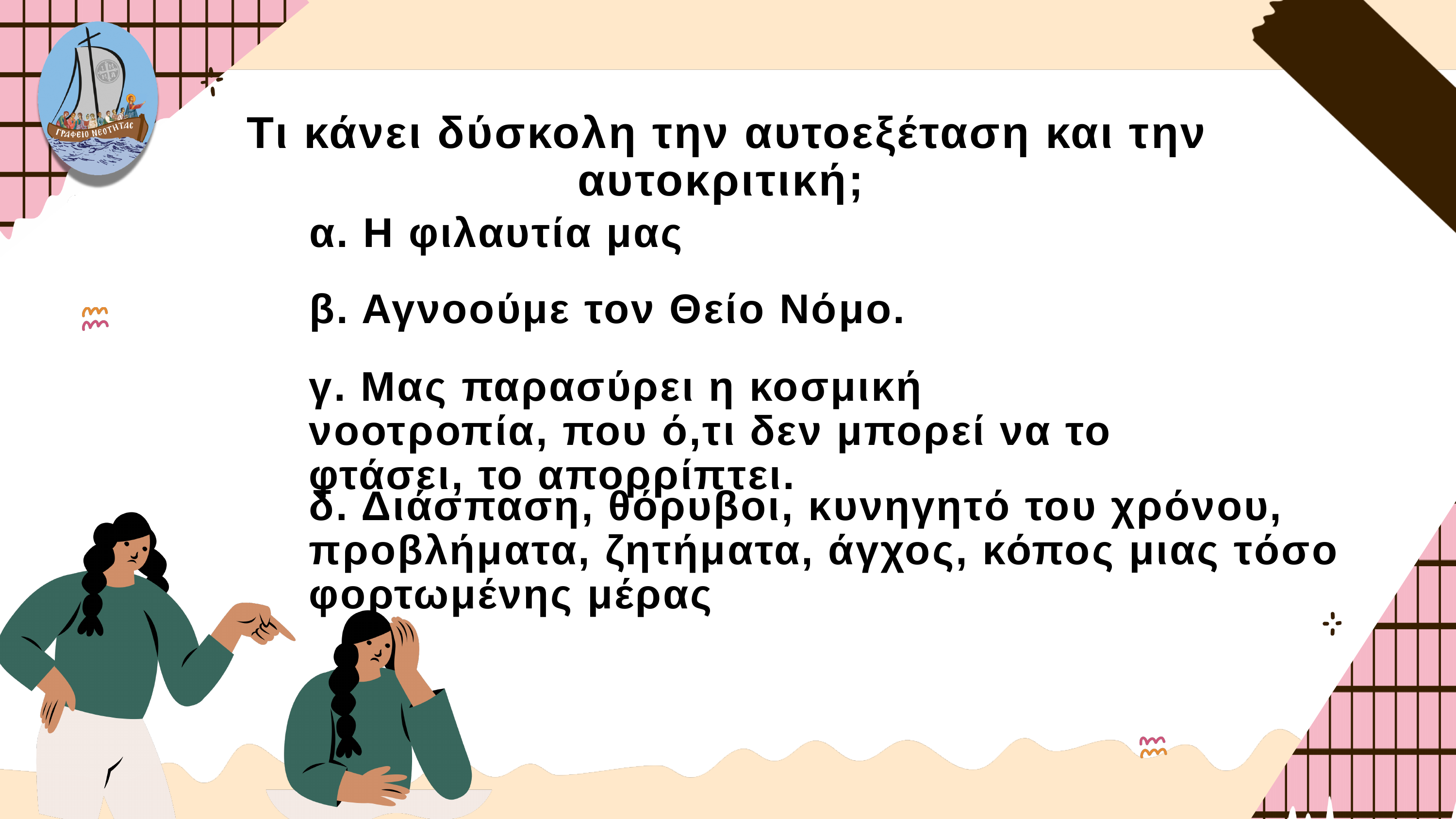

Τι κάνει δύσκολη την αυτοεξέταση και την αυτοκριτική;
α. Η φιλαυτία μας
β. Αγνοούμε τον Θείο Νόμο.

γ. Μας παρασύρει η κοσμική νοοτροπία, που ό,τι δεν μπορεί να το φτάσει, το απορρίπτει.
δ. Διάσπαση, θόρυβοι, κυνηγητό του χρόνου, προβλήματα, ζητήματα, άγχος, κόπος μιας τόσο φορτωμένης μέρας